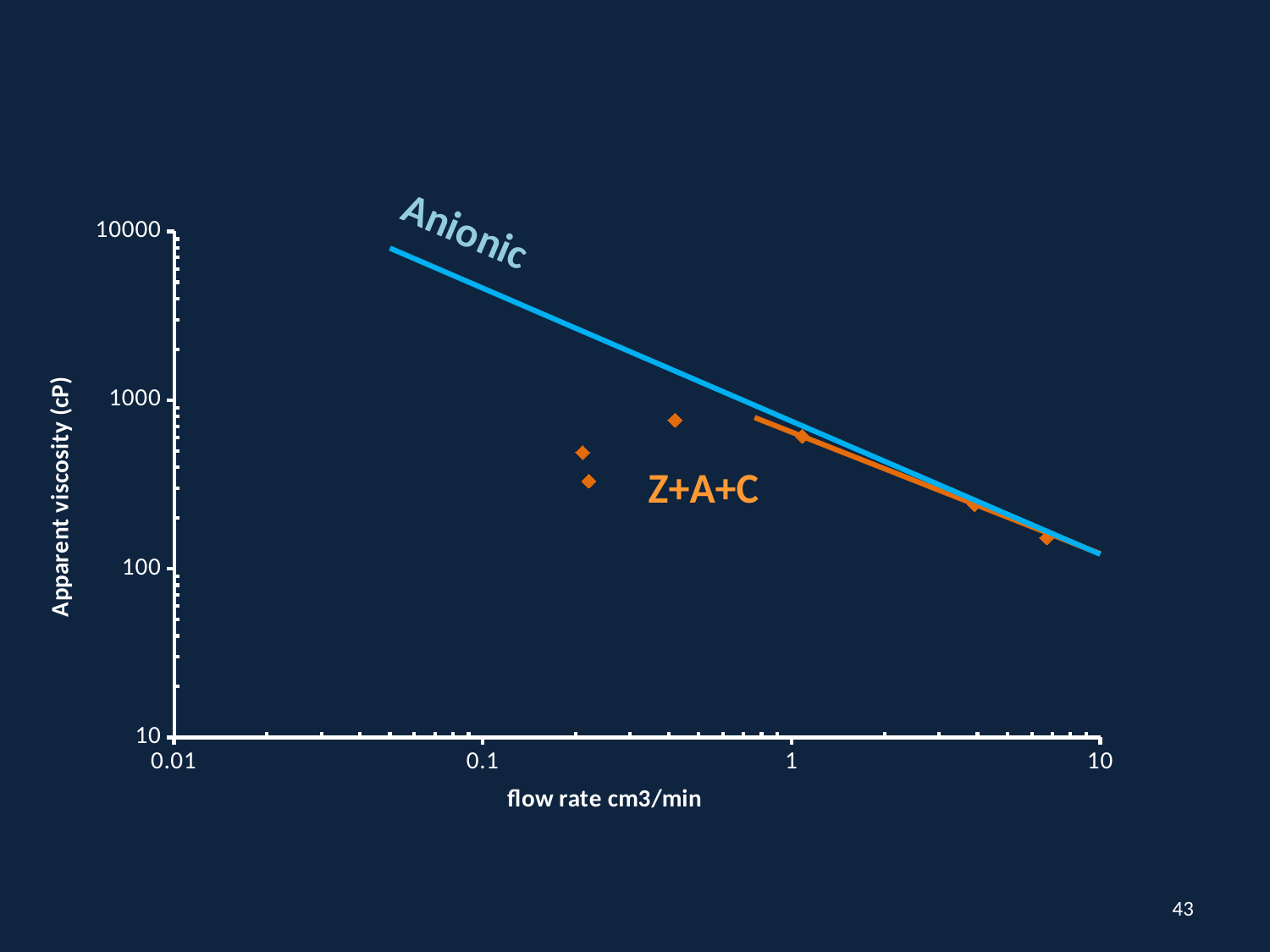

Anionic

### Chart

| Category |  |  |  |  |
|---|---|---|---|---|
Z+A+C
43